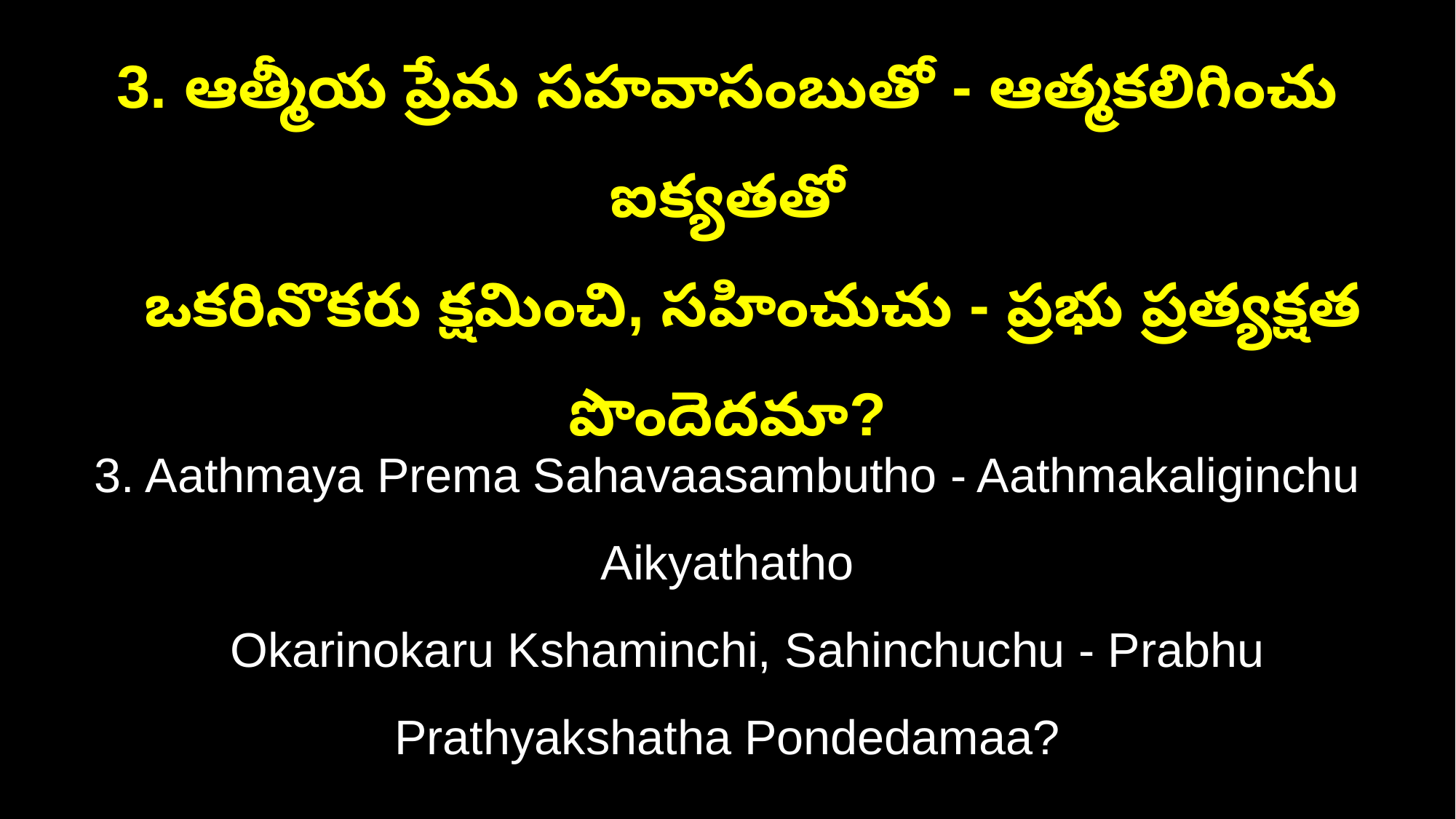

3. ఆత్మీయ ప్రేమ సహవాసంబుతో - ఆత్మకలిగించు ఐక్యతతో
   ఒకరినొకరు క్షమించి, సహించుచు - ప్రభు ప్రత్యక్షత పొందెదమా?
3. Aathmaya Prema Sahavaasambutho - Aathmakaliginchu Aikyathatho
   Okarinokaru Kshaminchi, Sahinchuchu - Prabhu Prathyakshatha Pondedamaa?